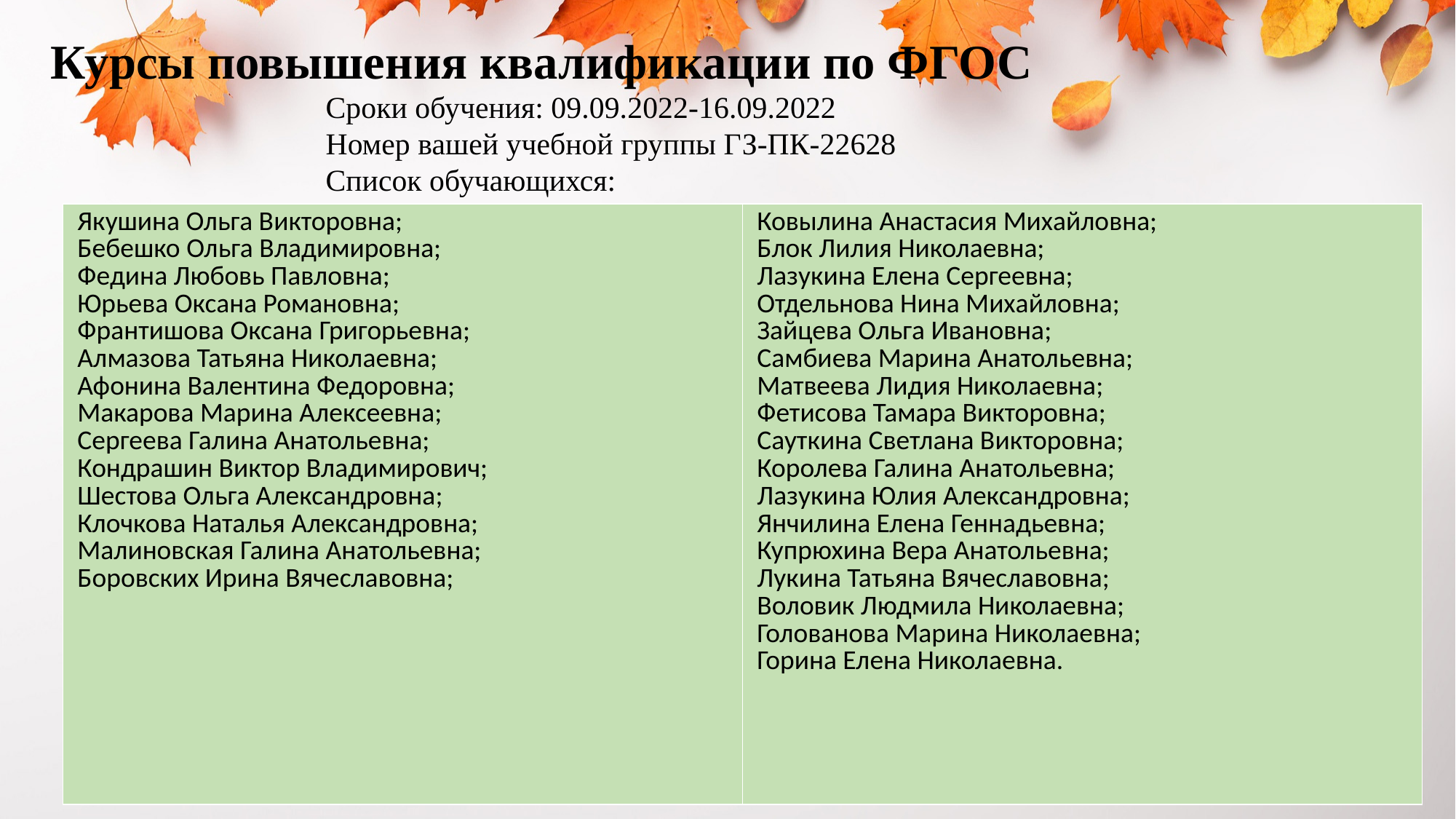

# Курсы повышения квалификации по ФГОС
Сроки обучения: 09.09.2022-16.09.2022
Номер вашей учебной группы ГЗ-ПК-22628
Список обучающихся:

| Якушина Ольга Викторовна; Бебешко Ольга Владимировна; Федина Любовь Павловна; Юрьева Оксана Романовна; Франтишова Оксана Григорьевна; Алмазова Татьяна Николаевна; Афонина Валентина Федоровна; Макарова Марина Алексеевна; Сергеева Галина Анатольевна; Кондрашин Виктор Владимирович; Шестова Ольга Александровна; Клочкова Наталья Александровна; Малиновская Галина Анатольевна; Боровских Ирина Вячеславовна; | Ковылина Анастасия Михайловна; Блок Лилия Николаевна; Лазукина Елена Сергеевна; Отдельнова Нина Михайловна; Зайцева Ольга Ивановна; Самбиева Марина Анатольевна; Матвеева Лидия Николаевна; Фетисова Тамара Викторовна; Сауткина Светлана Викторовна; Королева Галина Анатольевна; Лазукина Юлия Александровна; Янчилина Елена Геннадьевна; Купрюхина Вера Анатольевна; Лукина Татьяна Вячеславовна; Воловик Людмила Николаевна; Голованова Марина Николаевна; Горина Елена Николаевна. |
| --- | --- |